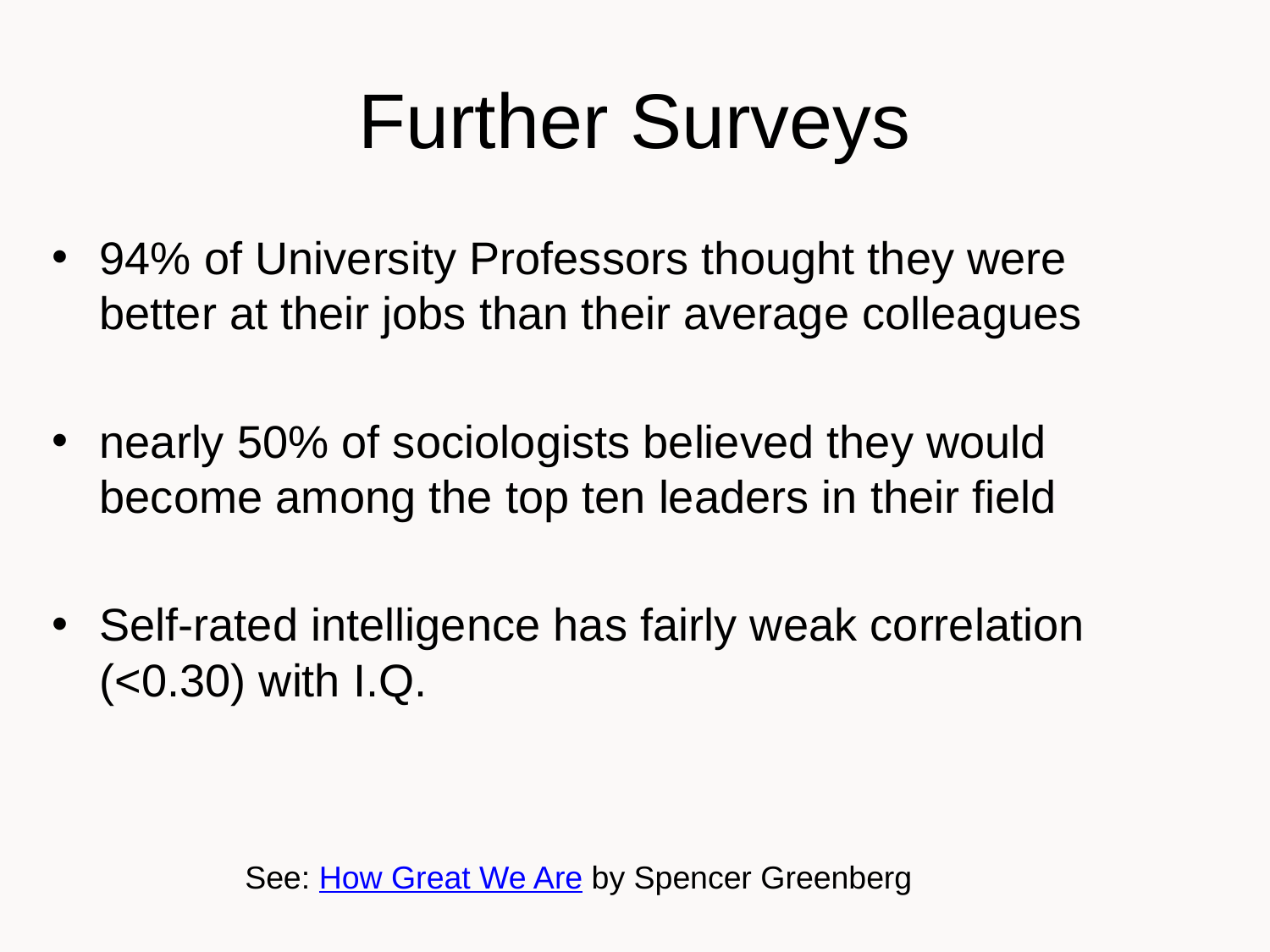

# Further Surveys
94% of University Professors thought they were better at their jobs than their average colleagues

nearly 50% of sociologists believed they would become among the top ten leaders in their field

Self-rated intelligence has fairly weak correlation (<0.30) with I.Q.

See: How Great We Are by Spencer Greenberg